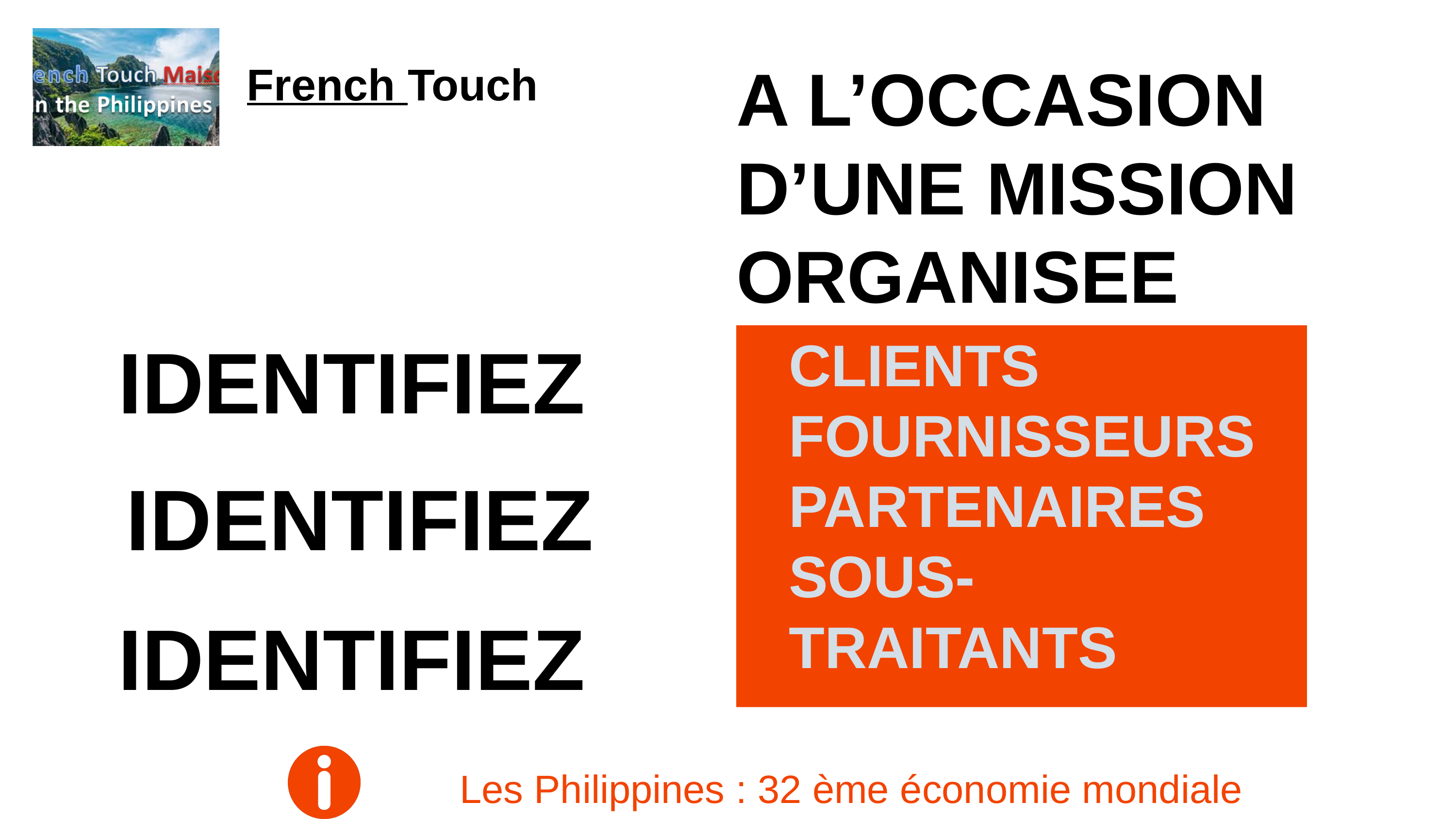

A L’OCCASION D’UNE MISSION ORGANISEE
French Touch

IDENTIFIEZ
CLIENTS
FOURNISSEURS
PARTENAIRES
SOUS-TRAITANTS

IDENTIFIEZ
IDENTIFIEZ

Les Philippines : 32 ème économie mondiale